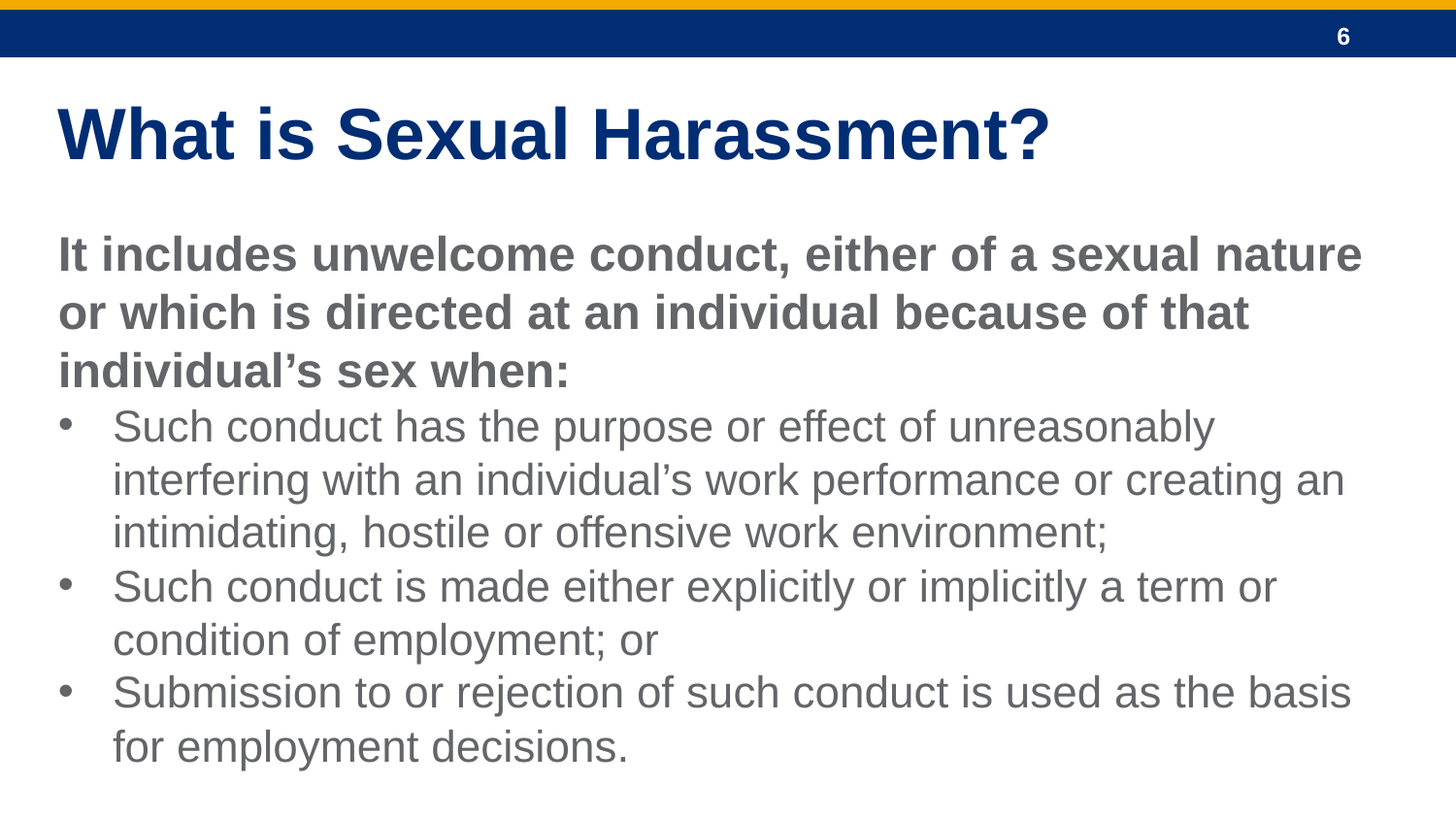

What is Sexual Harassment?
It includes unwelcome conduct, either of a sexual nature or which is directed at an individual because of that individual’s sex when:
Such conduct has the purpose or effect of unreasonably interfering with an individual’s work performance or creating an intimidating, hostile or offensive work environment;
Such conduct is made either explicitly or implicitly a term or condition of employment; or
Submission to or rejection of such conduct is used as the basis for employment decisions.